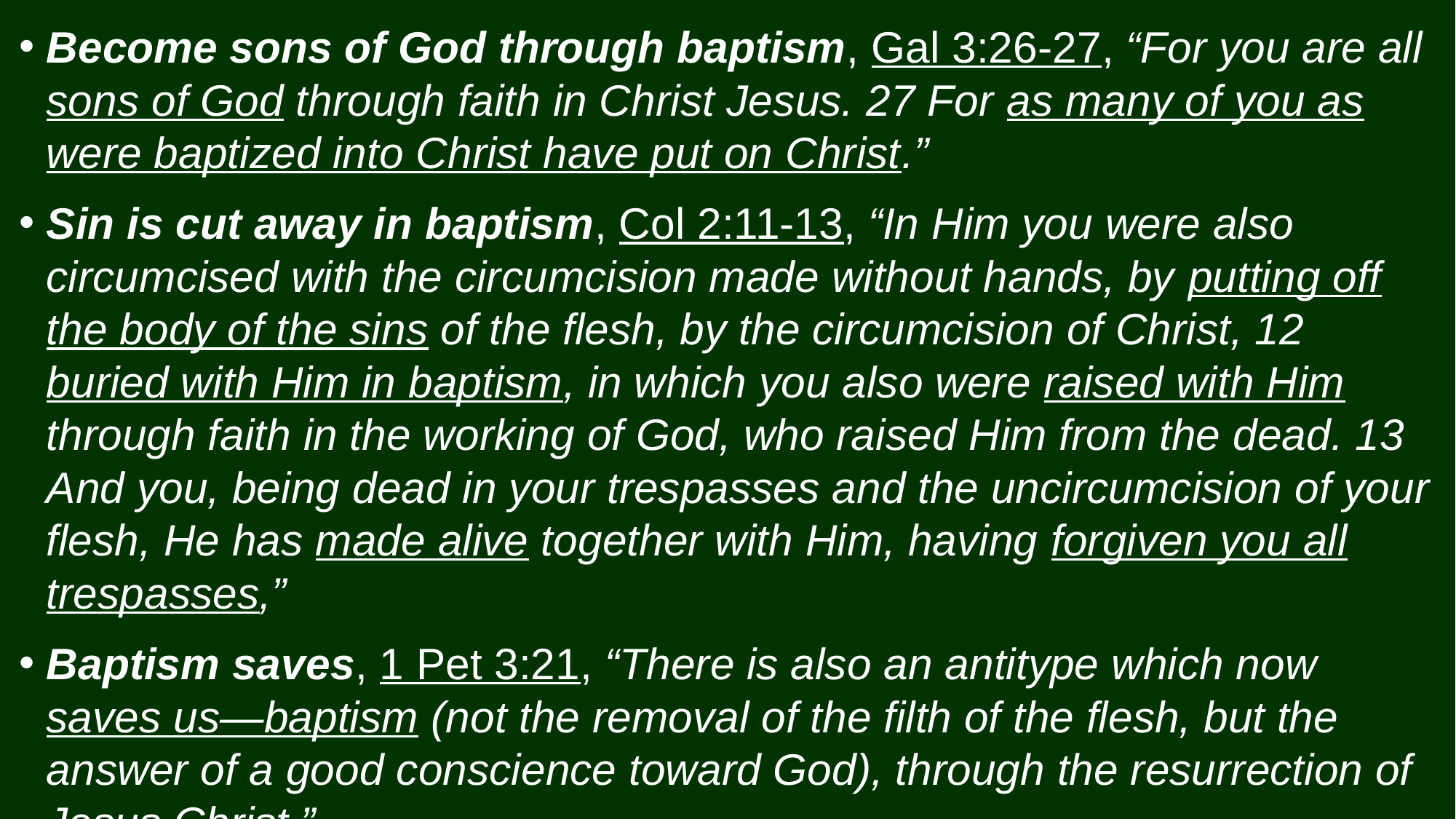

Become sons of God through baptism, Gal 3:26-27, “For you are all sons of God through faith in Christ Jesus. 27 For as many of you as were baptized into Christ have put on Christ.”
Sin is cut away in baptism, Col 2:11-13, “In Him you were also circumcised with the circumcision made without hands, by putting off the body of the sins of the flesh, by the circumcision of Christ, 12 buried with Him in baptism, in which you also were raised with Him through faith in the working of God, who raised Him from the dead. 13 And you, being dead in your trespasses and the uncircumcision of your flesh, He has made alive together with Him, having forgiven you all trespasses,”
Baptism saves, 1 Pet 3:21, “There is also an antitype which now saves us—baptism (not the removal of the filth of the flesh, but the answer of a good conscience toward God), through the resurrection of Jesus Christ,”